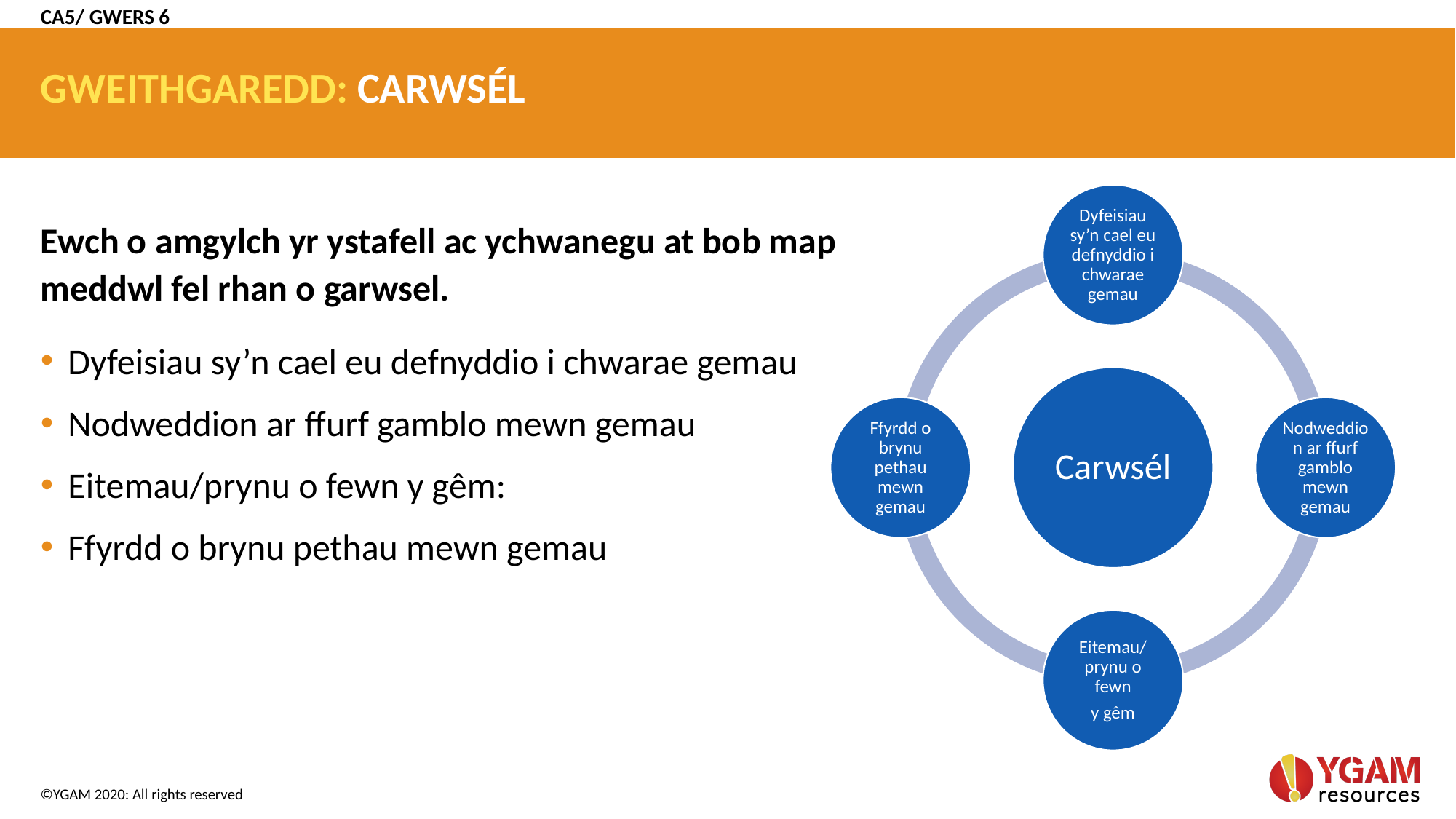

CA5/ GWERS 6
# GWEITHGAREDD: CARWSÉL
Carwsél
Dyfeisiau sy’n cael eu defnyddio i chwarae gemau
Nodweddion ar ffurf gamblo mewn gemau
Eitemau/prynu o fewn
y gêm
Ffyrdd o brynu pethau mewn gemau
Ewch o amgylch yr ystafell ac ychwanegu at bob map meddwl fel rhan o garwsel.
Dyfeisiau sy’n cael eu defnyddio i chwarae gemau
Nodweddion ar ffurf gamblo mewn gemau
Eitemau/prynu o fewn y gêm:
Ffyrdd o brynu pethau mewn gemau